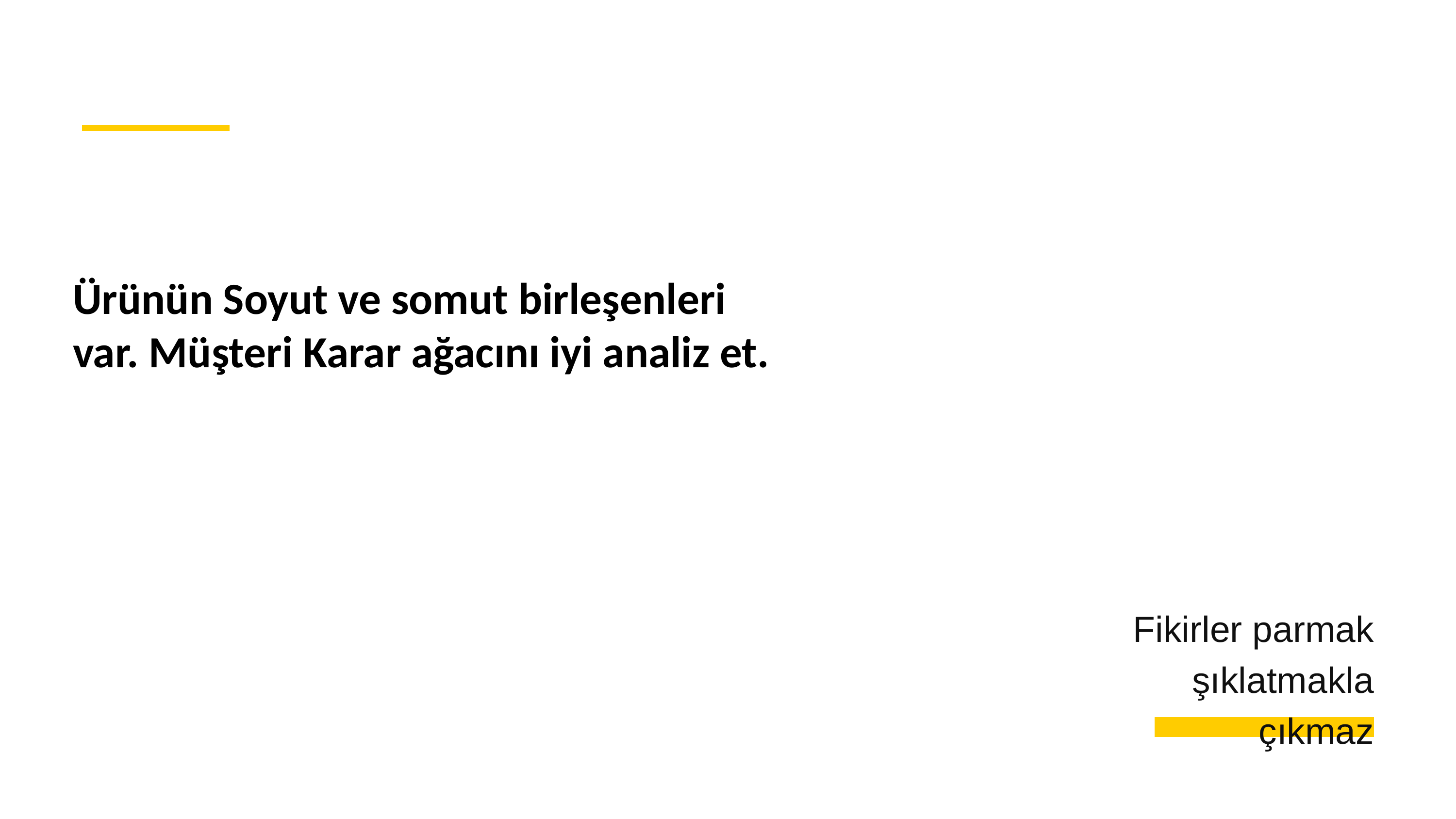

Ürünün Soyut ve somut birleşenleri var. Müşteri Karar ağacını iyi analiz et.
Fikirler parmak şıklatmakla çıkmaz